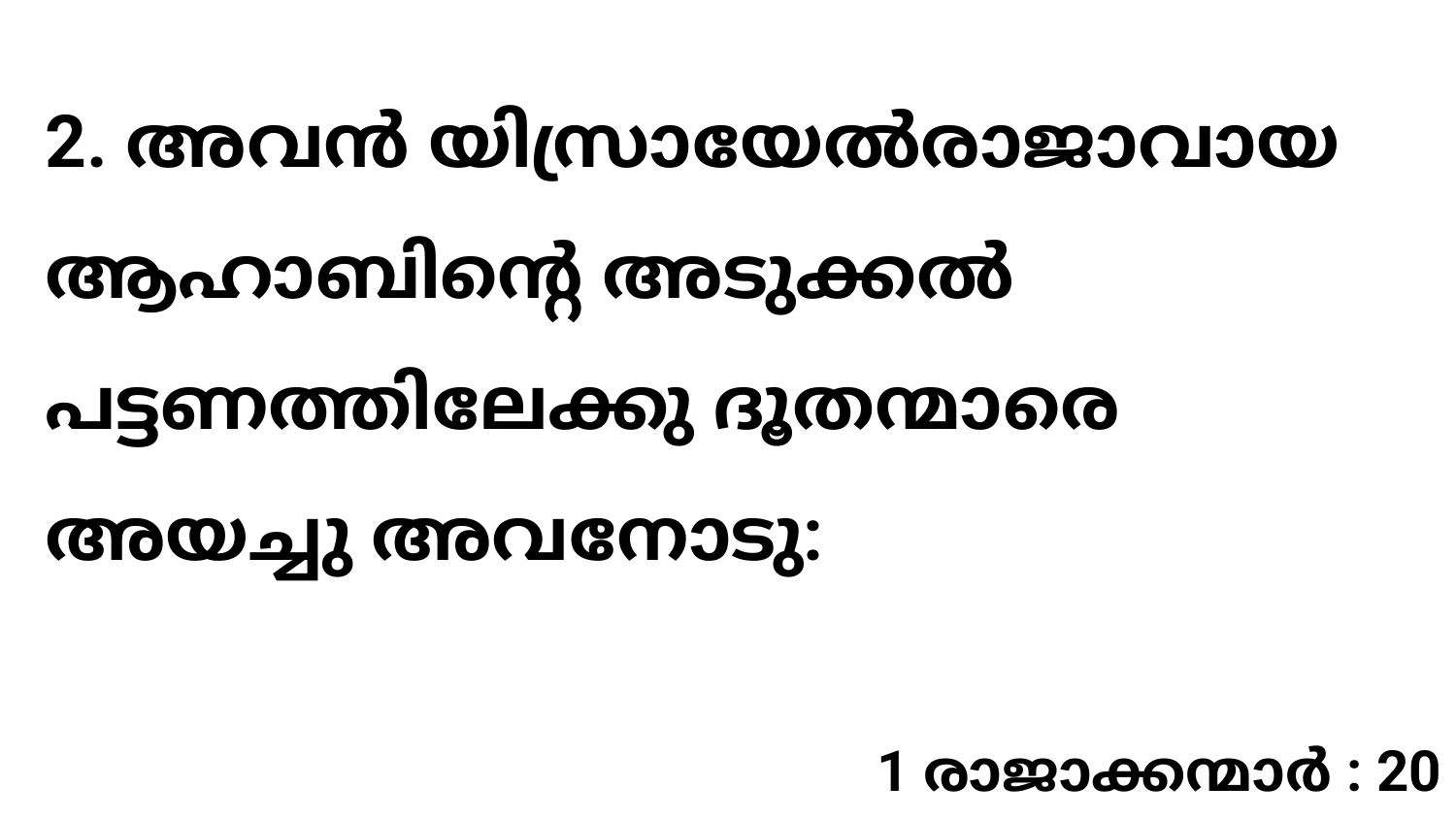

2. അവൻ യിസ്രായേൽരാജാവായ ആഹാബിന്റെ അടുക്കൽ പട്ടണത്തിലേക്കു ദൂതന്മാരെ അയച്ചു അവനോടു:
1 രാജാക്കന്മാർ : 20